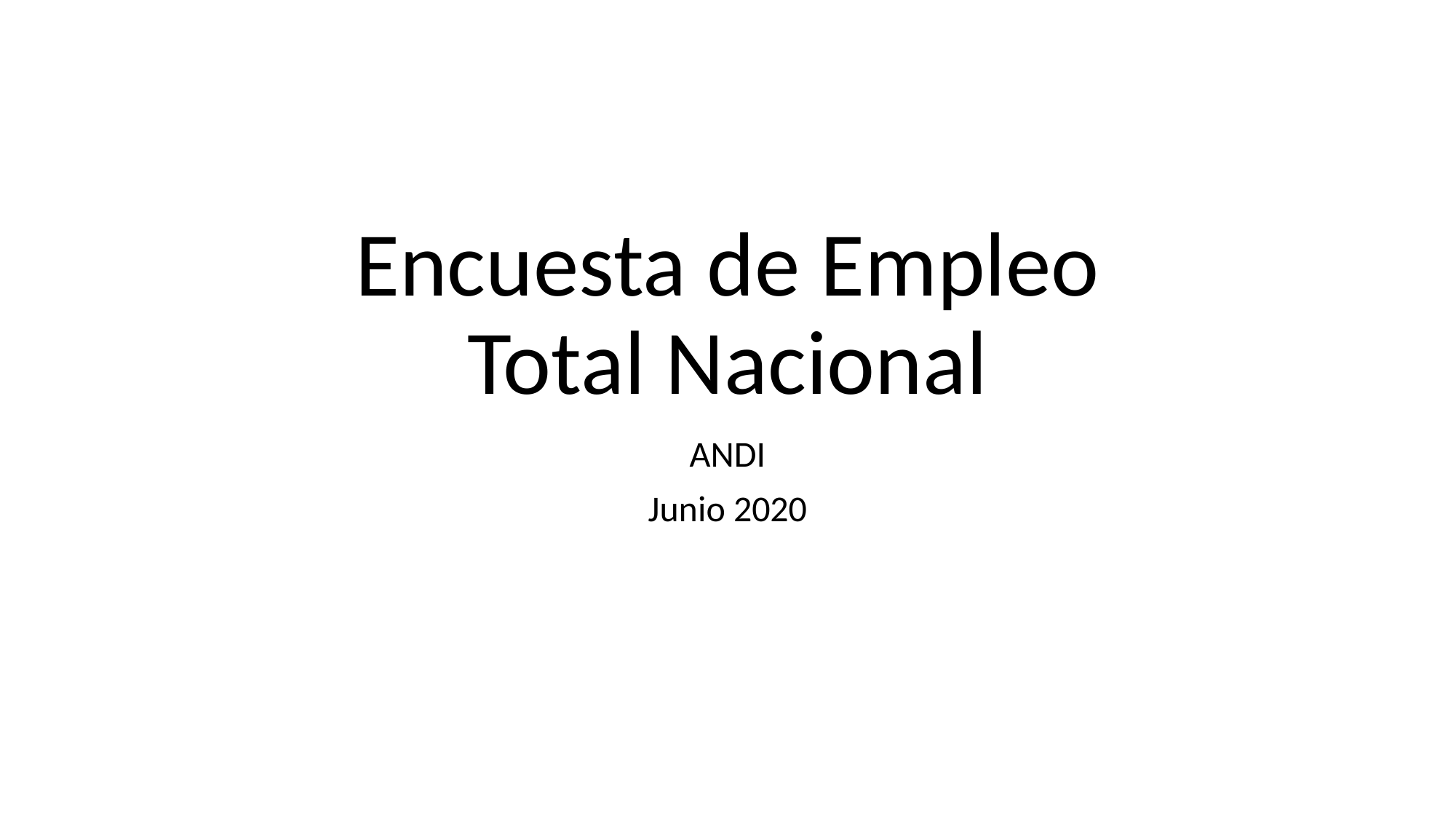

# Encuesta de Empleo Total Nacional
ANDI
Junio 2020